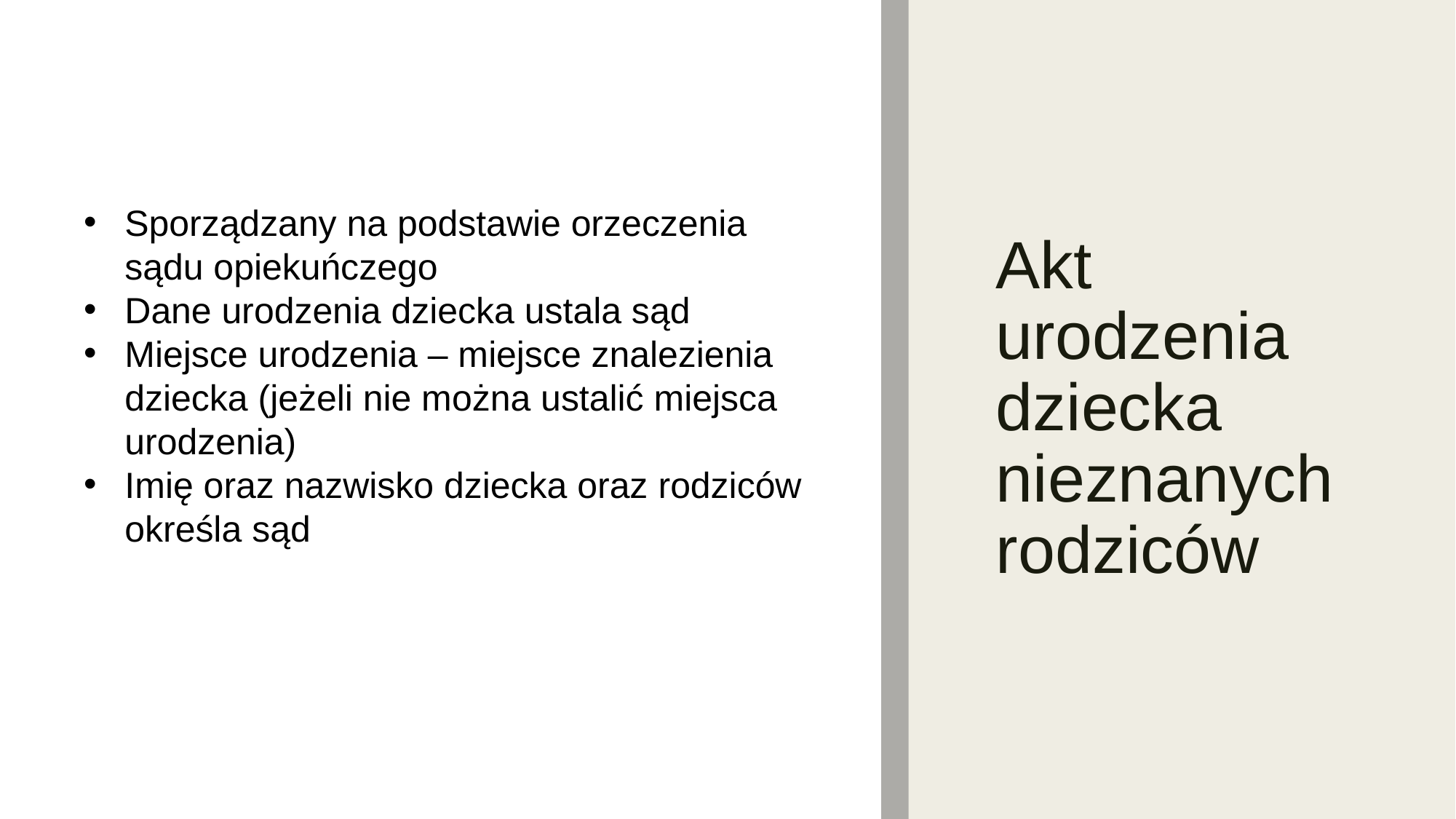

# Akt urodzenia dziecka nieznanych rodziców
Sporządzany na podstawie orzeczenia sądu opiekuńczego
Dane urodzenia dziecka ustala sąd
Miejsce urodzenia – miejsce znalezienia dziecka (jeżeli nie można ustalić miejsca urodzenia)
Imię oraz nazwisko dziecka oraz rodziców określa sąd